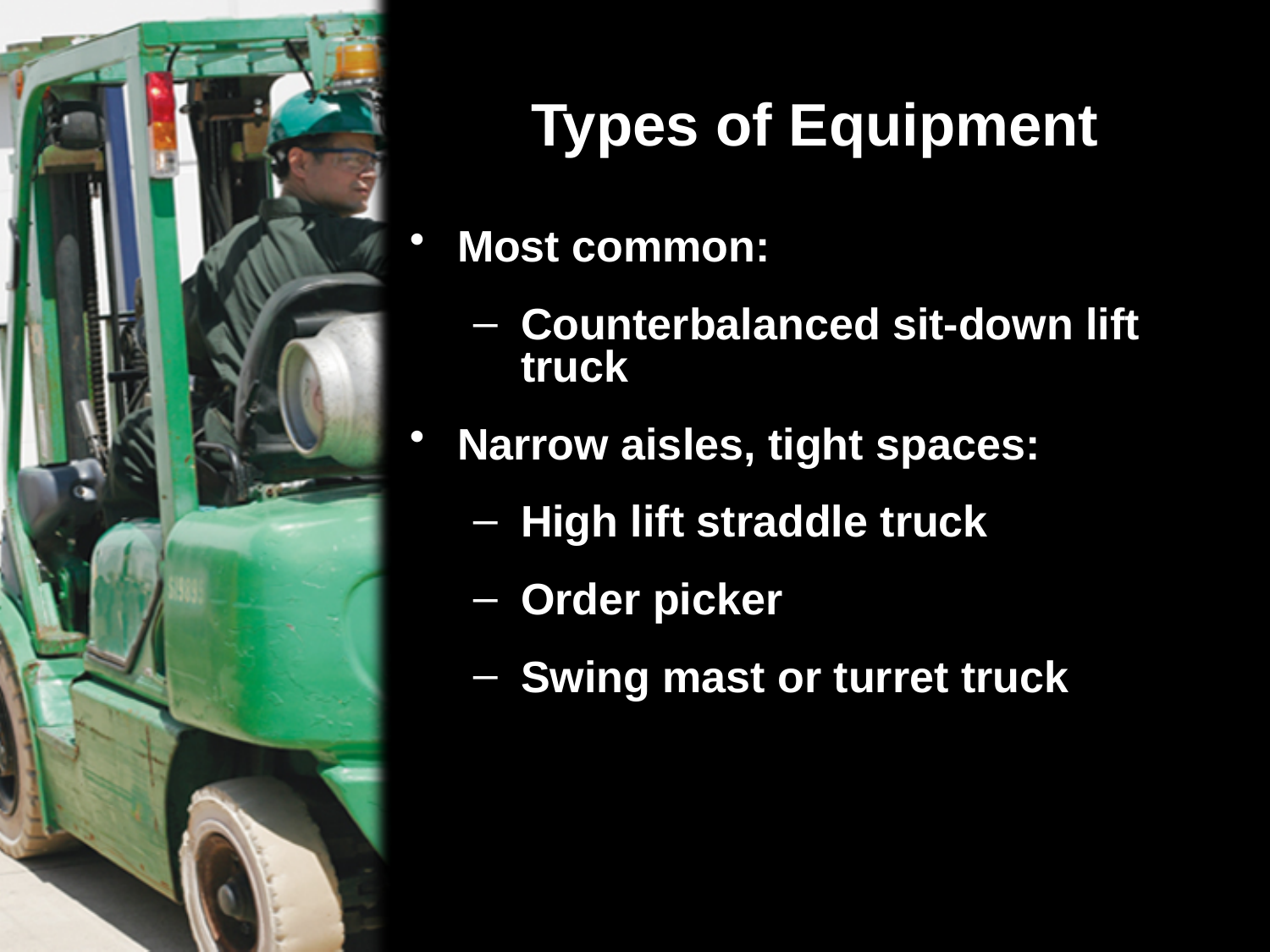

# Types of Equipment
Most common:
Counterbalanced sit-down lift truck
Narrow aisles, tight spaces:
High lift straddle truck
Order picker
Swing mast or turret truck